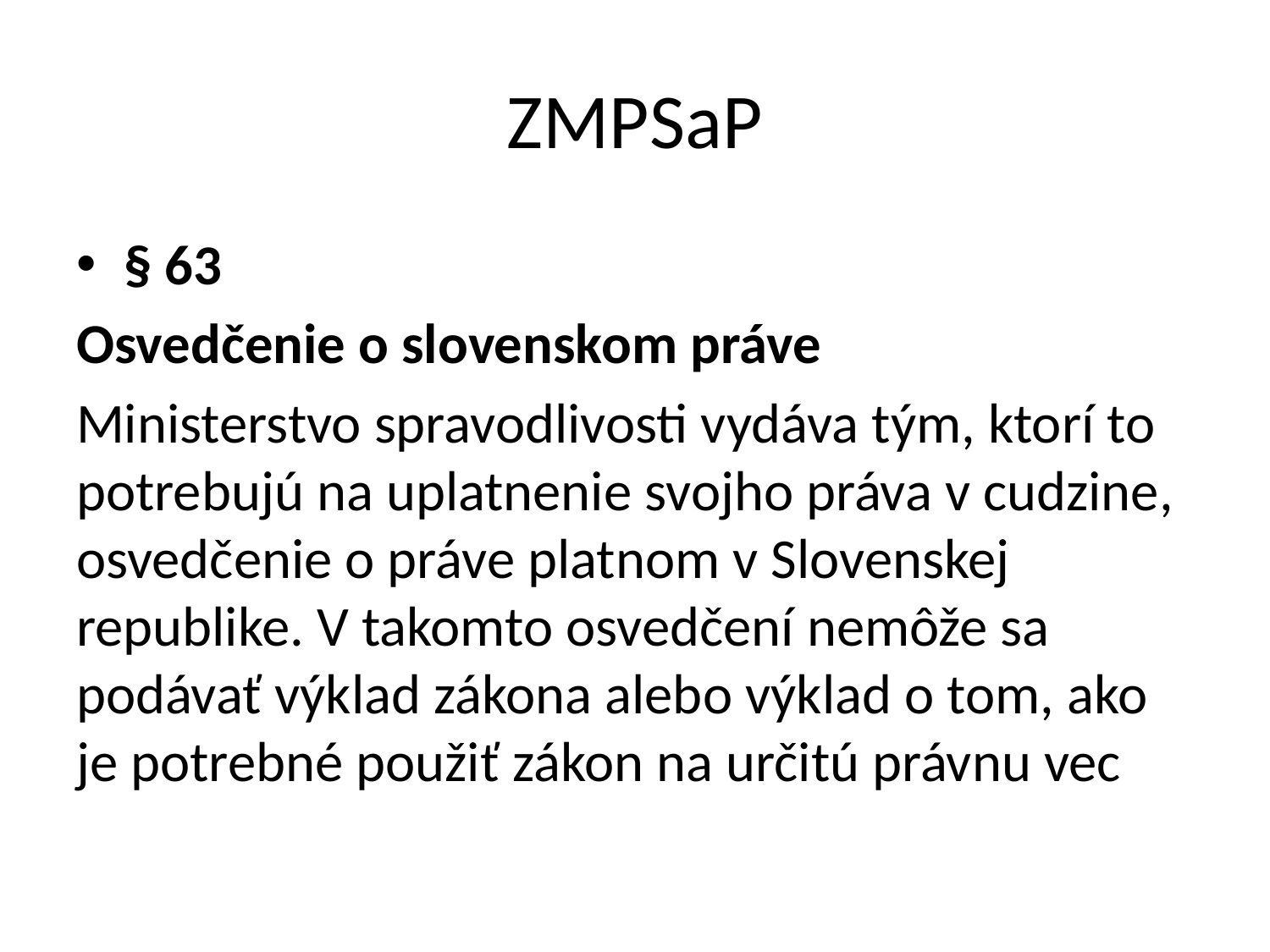

# ZMPSaP
§ 63
Osvedčenie o slovenskom práve
Ministerstvo spravodlivosti vydáva tým, ktorí to potrebujú na uplatnenie svojho práva v cudzine, osvedčenie o práve platnom v Slovenskej republike. V takomto osvedčení nemôže sa podávať výklad zákona alebo výklad o tom, ako je potrebné použiť zákon na určitú právnu vec